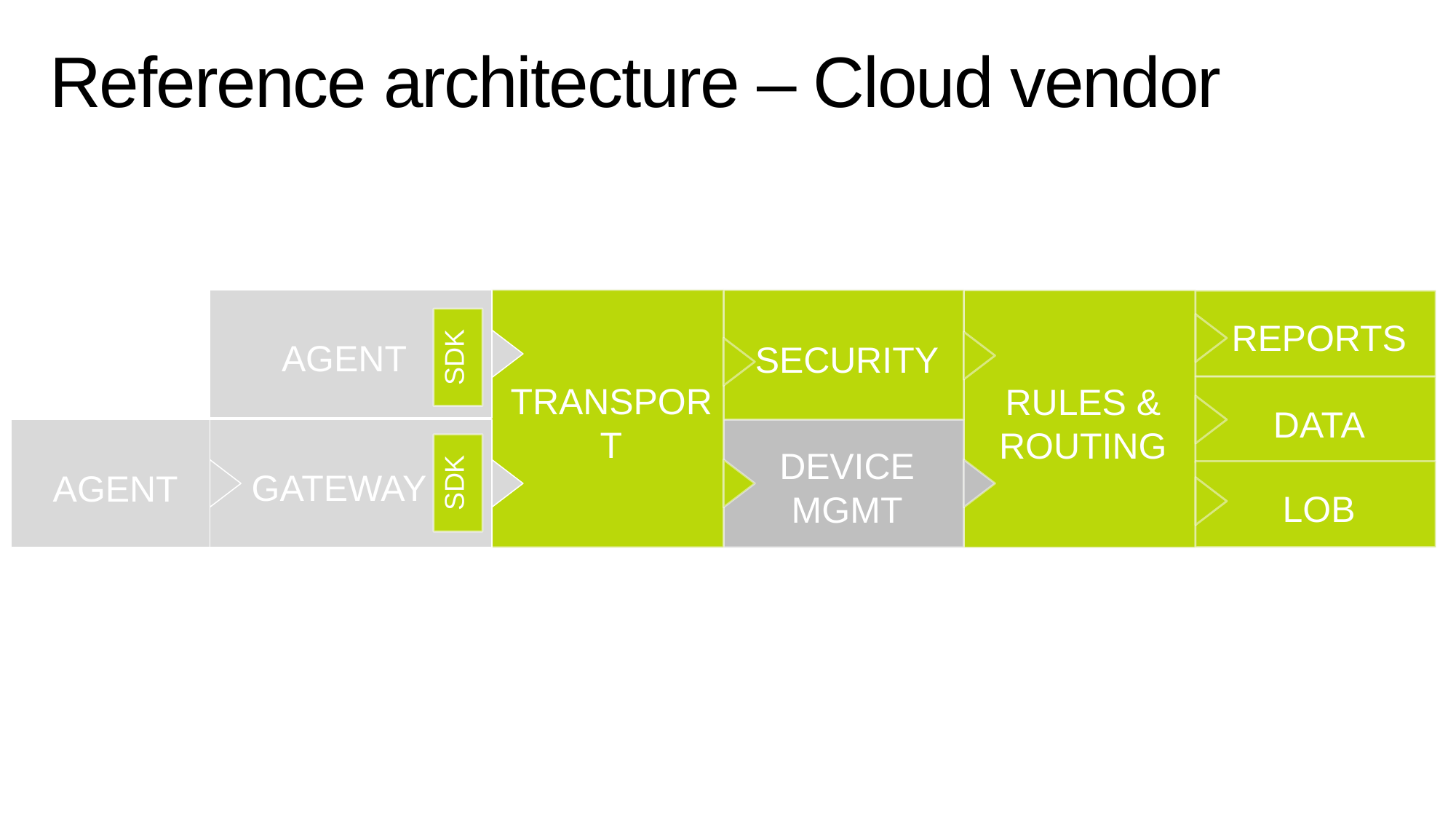

# Reference architecture – Cloud vendor
      AGENT
SECURITY
TRANSPORT
RULES & ROUTING
REPORTS
SDK

DATA

   GATEWAY
DEVICE MGMT
   AGENT
SDK

LOB